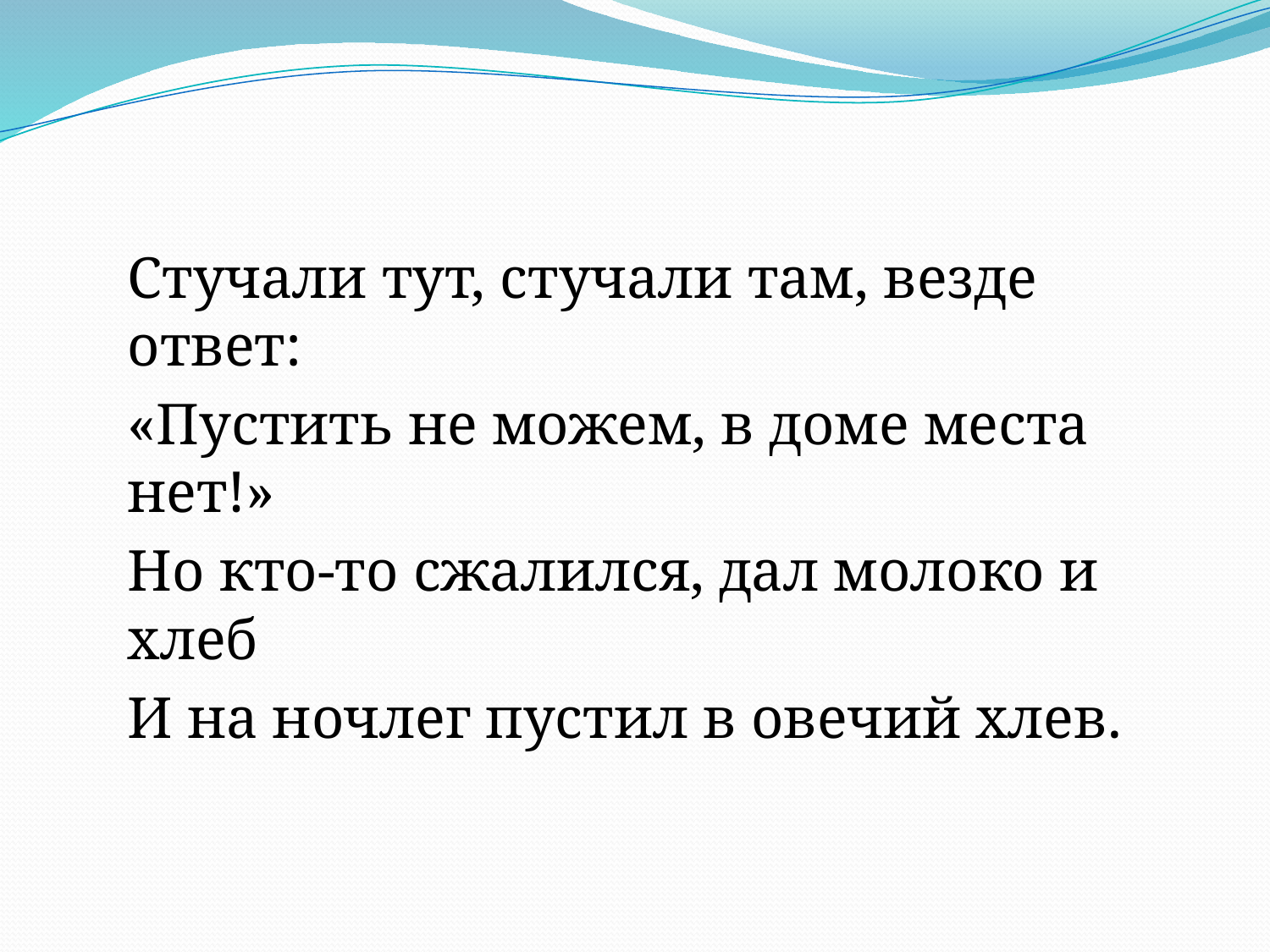

Стучали тут, стучали там, везде ответ:
«Пустить не можем, в доме места нет!»
Но кто-то сжалился, дал молоко и хлеб
И на ночлег пустил в овечий хлев.